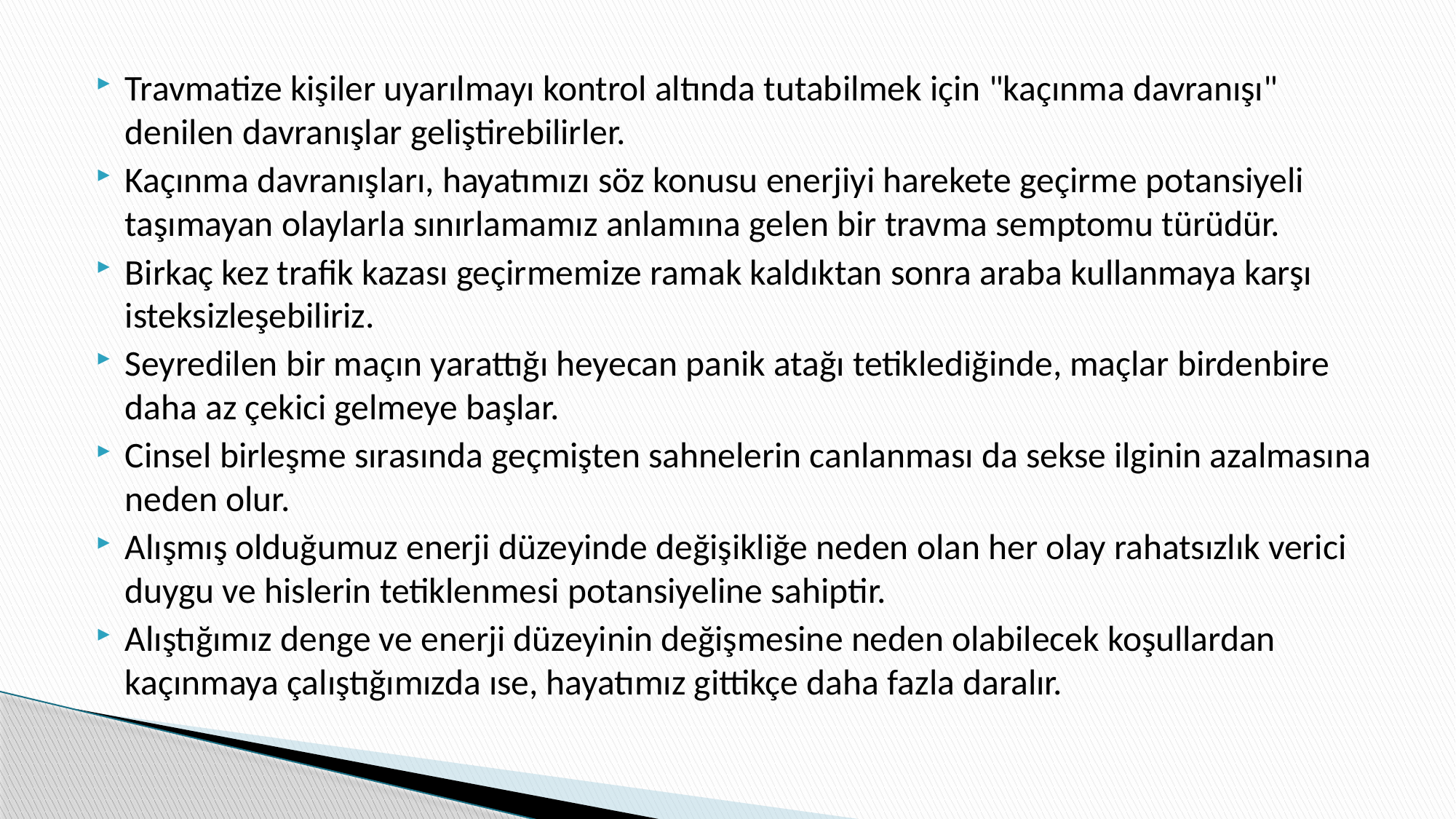

Travmatize kişiler uyarılmayı kontrol altında tutabilmek için "kaçınma davranışı" denilen davranışlar geliştirebilirler.
Kaçınma davranışları, hayatımızı söz konusu enerjiyi harekete geçirme potansiyeli taşımayan olaylarla sınırlamamız anlamına gelen bir travma semptomu türüdür.
Birkaç kez trafik kazası geçirmemize ramak kaldıktan sonra araba kullanmaya karşı isteksizleşebiliriz.
Seyredilen bir maçın yarattığı heyecan panik atağı tetiklediğinde, maçlar birdenbire daha az çekici gelmeye başlar.
Cinsel birleşme sırasında geçmişten sahnelerin canlanması da sekse ilginin azalmasına neden olur.
Alışmış olduğumuz enerji düzeyinde değişikliğe neden olan her olay rahatsızlık verici duygu ve hislerin tetiklenmesi potansiyeline sahiptir.
Alıştığımız denge ve enerji düzeyinin değişmesine neden olabilecek koşullardan kaçınmaya çalıştığımızda ıse, hayatımız gittikçe daha fazla daralır.